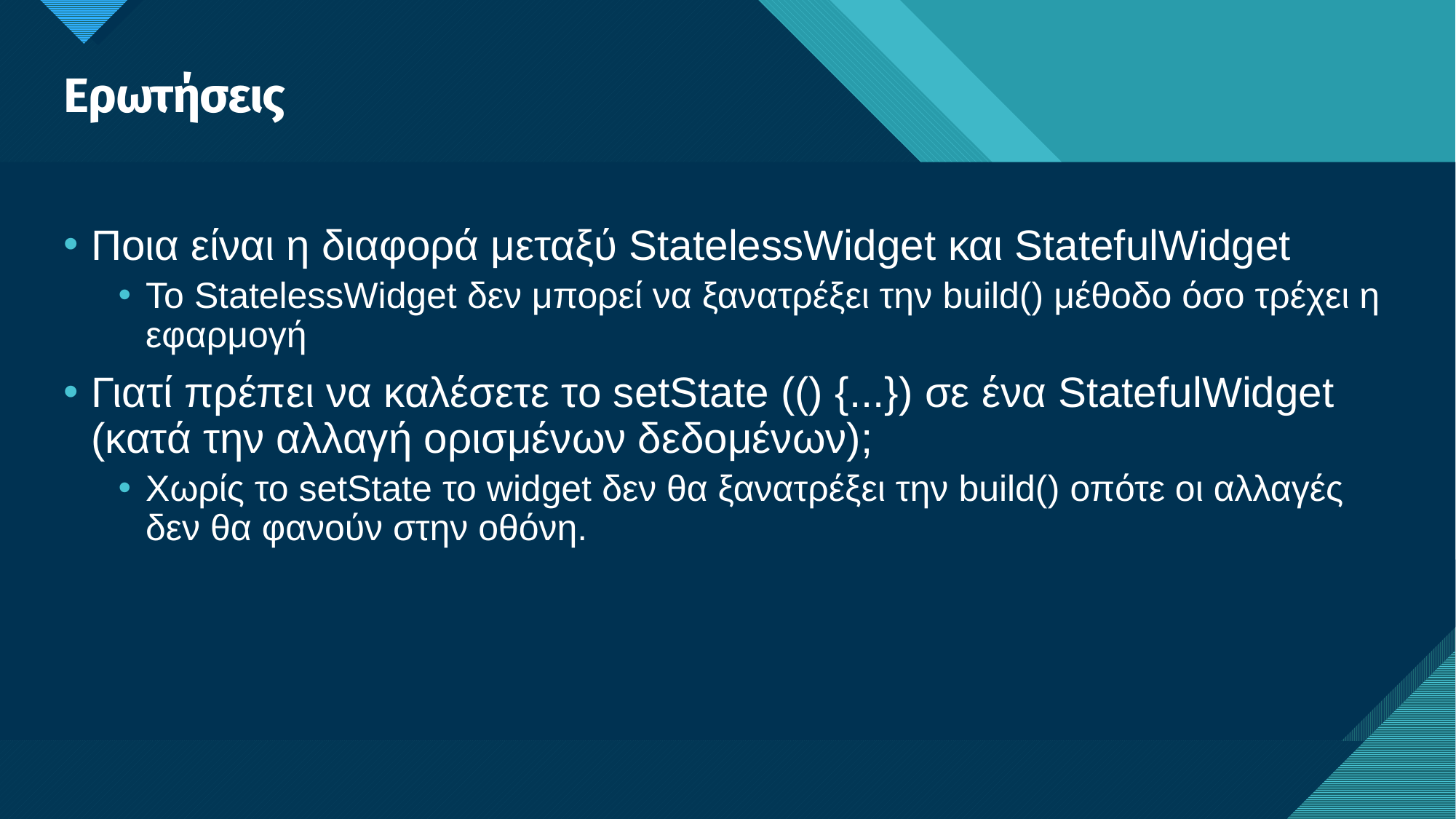

# Ερωτήσεις
Ποια είναι η διαφορά μεταξύ StatelessWidget και StatefulWidget
Το StatelessWidget δεν μπορεί να ξανατρέξει την build() μέθοδο όσο τρέχει η εφαρμογή
Γιατί πρέπει να καλέσετε το setState (() {...}) σε ένα StatefulWidget (κατά την αλλαγή ορισμένων δεδομένων);
Χωρίς το setState το widget δεν θα ξανατρέξει την build() οπότε οι αλλαγές δεν θα φανούν στην οθόνη.